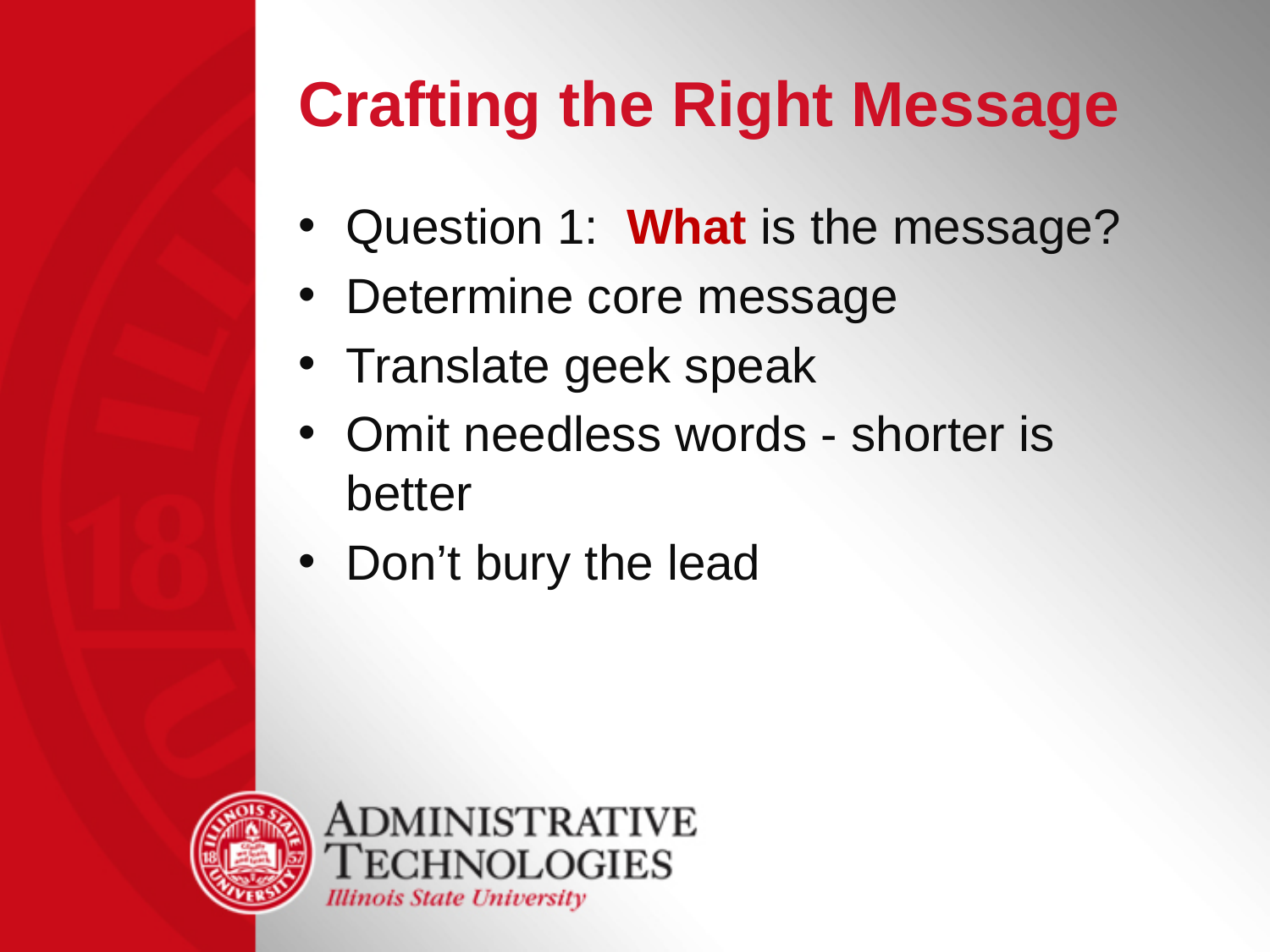

# Crafting the Right Message
Question 1:  What is the message?
Determine core message
Translate geek speak
Omit needless words - shorter is better
Don’t bury the lead